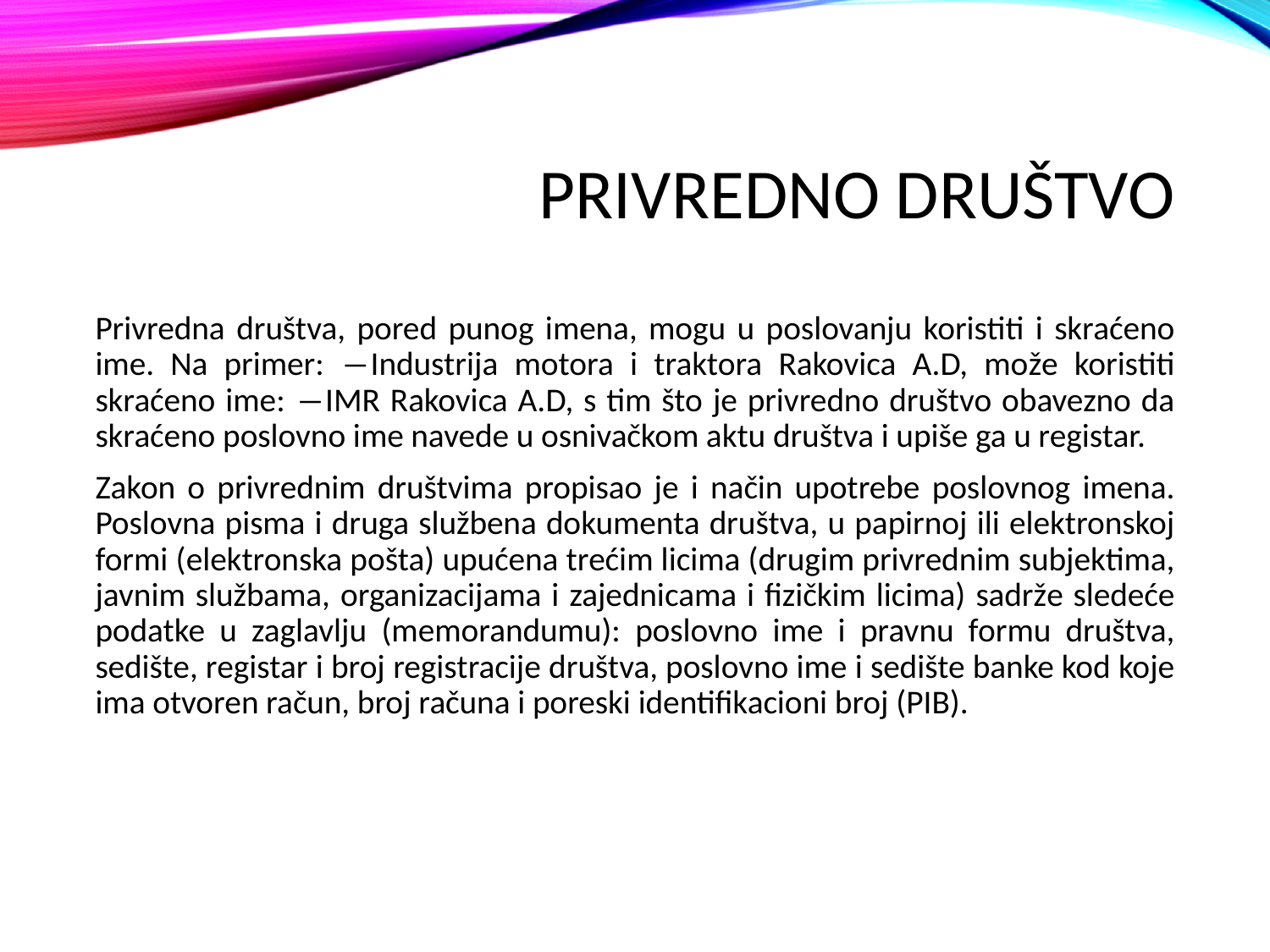

# Privredno društvo
Privredna društva, pored punog imena, mogu u poslovanju koristiti i skraćeno ime. Na primer: ―Industrija motora i traktora Rakovica A.D, može koristiti skraćeno ime: ―IMR Rakovica A.D, s tim što je privredno društvo obavezno da skraćeno poslovno ime navede u osnivačkom aktu društva i upiše ga u registar.
Zakon o privrednim društvima propisao je i način upotrebe poslovnog imena. Poslovna pisma i druga službena dokumenta društva, u papirnoj ili elektronskoj formi (elektronska pošta) upućena trećim licima (drugim privrednim subjektima, javnim službama, organizacijama i zajednicama i fizičkim licima) sadrže sledeće podatke u zaglavlju (memorandumu): poslovno ime i pravnu formu društva, sedište, registar i broj registracije društva, poslovno ime i sedište banke kod koje ima otvoren račun, broj računa i poreski identifikacioni broj (PIB).